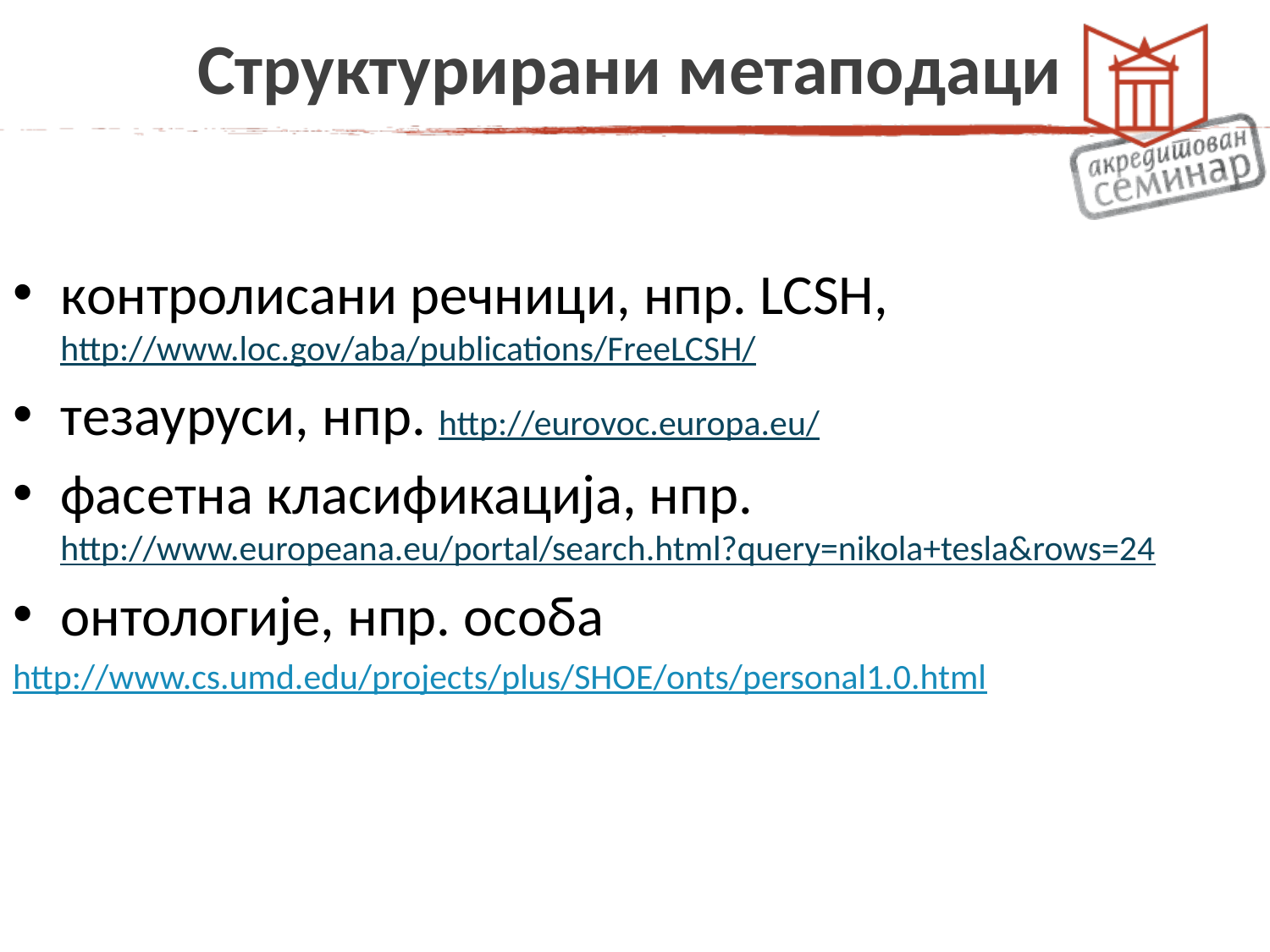

# Структурирани метаподаци

контролисани речници, нпр. LCSH, http://www.loc.gov/aba/publications/FreeLCSH/
тезауруси, нпр. http://eurovoc.europa.eu/
фасетна класификација, нпр. http://www.europeana.eu/portal/search.html?query=nikola+tesla&rows=24
онтологије, нпр. особа
	http://www.cs.umd.edu/projects/plus/SHOE/onts/personal1.0.html